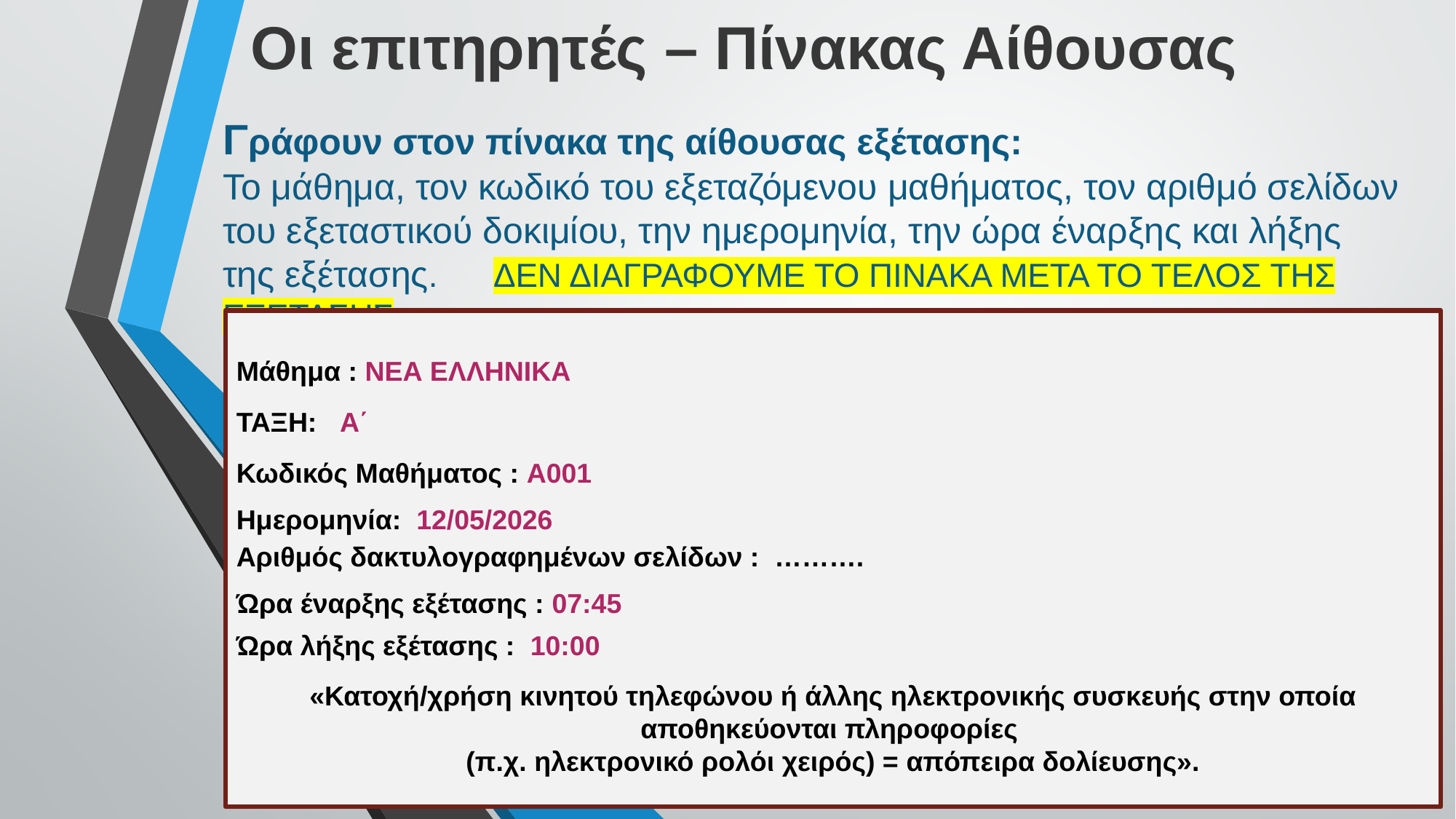

Οι επιτηρητές – Πίνακας Αίθουσας
Γράφουν στον πίνακα της αίθουσας εξέτασης:
Το μάθημα, τον κωδικό του εξεταζόμενου μαθήματος, τον αριθμό σελίδων του εξεταστικού δοκιμίου, την ημερομηνία, την ώρα έναρξης και λήξης της εξέτασης.      ΔΕΝ ΔΙΑΓΡΑΦΟΥΜΕ ΤΟ ΠΙΝΑΚΑ ΜΕΤΑ ΤΟ ΤΕΛΟΣ ΤΗΣ ΕΞΕΤΑΣΗΣ

Μάθημα : ΝΕΑ ΕΛΛΗΝΙΚΑ
ΤΑΞΗ:   Α΄
Κωδικός Μαθήματος : Α001
Ημερομηνία:  12/05/2026
Αριθμός δακτυλογραφημένων σελίδων :  ……….
Ώρα έναρξης εξέτασης : 07:45
Ώρα λήξης εξέτασης :  10:00
«Κατοχή/χρήση κινητού τηλεφώνου ή άλλης ηλεκτρονικής συσκευής στην οποία αποθηκεύονται πληροφορίες
(π.χ. ηλεκτρονικό ρολόι χειρός) = απόπειρα δολίευσης».

Γραφείο Εκπαιδευτικού Προγραμματισμού
Διεύθυνση Μέσης Γενικής Εκπαίδευσης
8